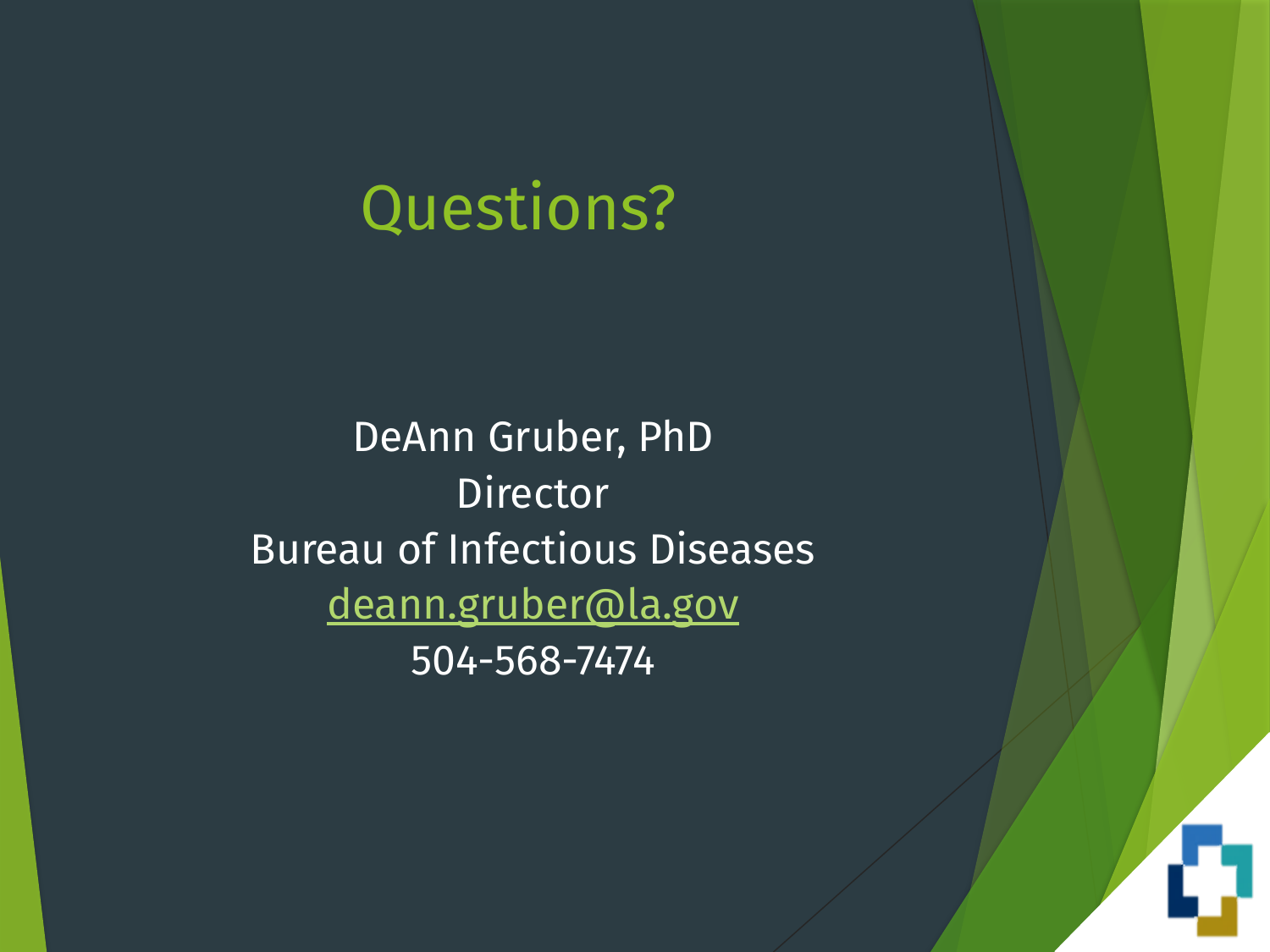

# Questions?
DeAnn Gruber, PhD
Director
Bureau of Infectious Diseases
deann.gruber@la.gov
504-568-7474